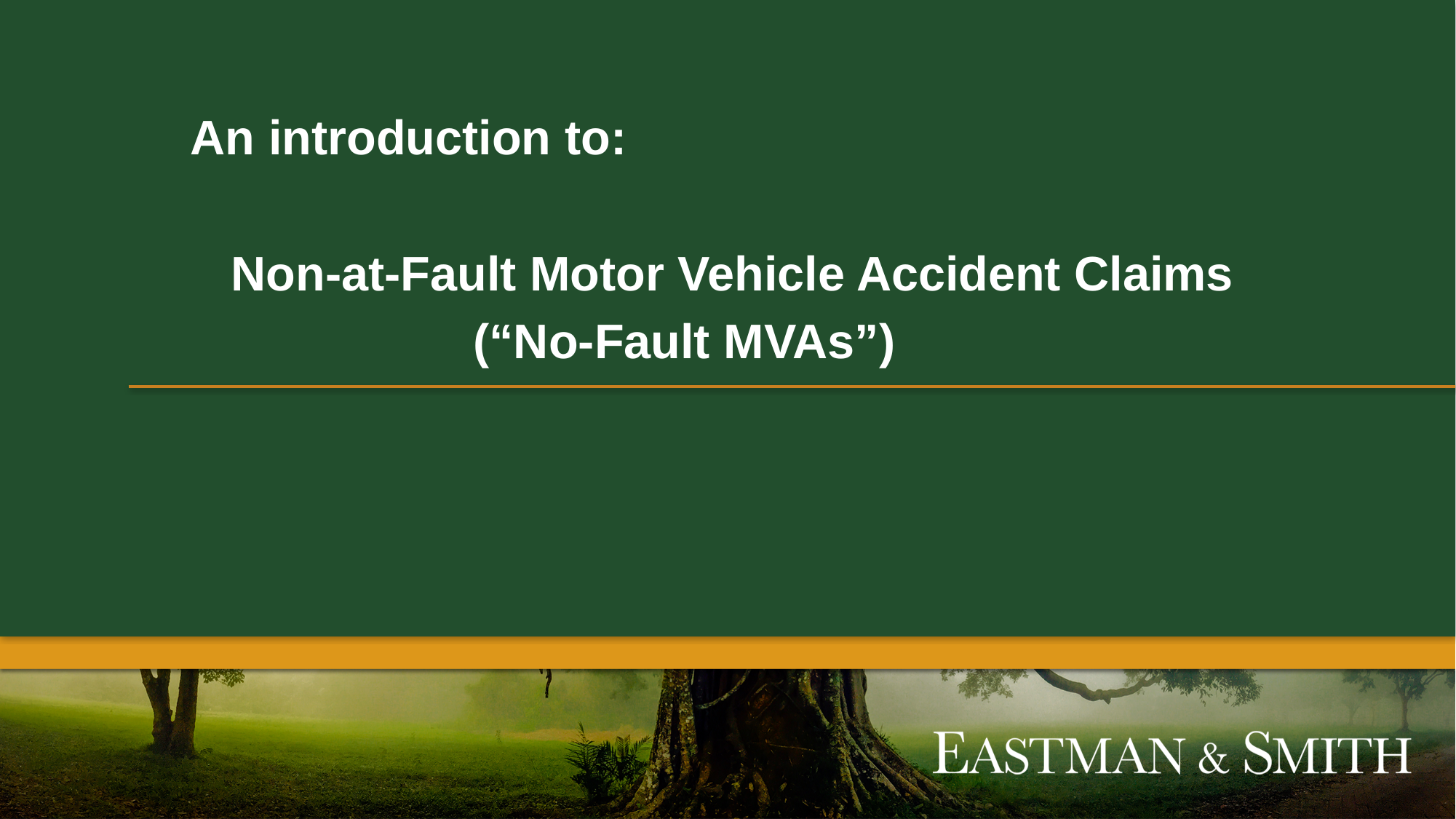

An introduction to:

       Non-at-Fault Motor Vehicle Accident Claims
                         (“No-Fault MVAs”)